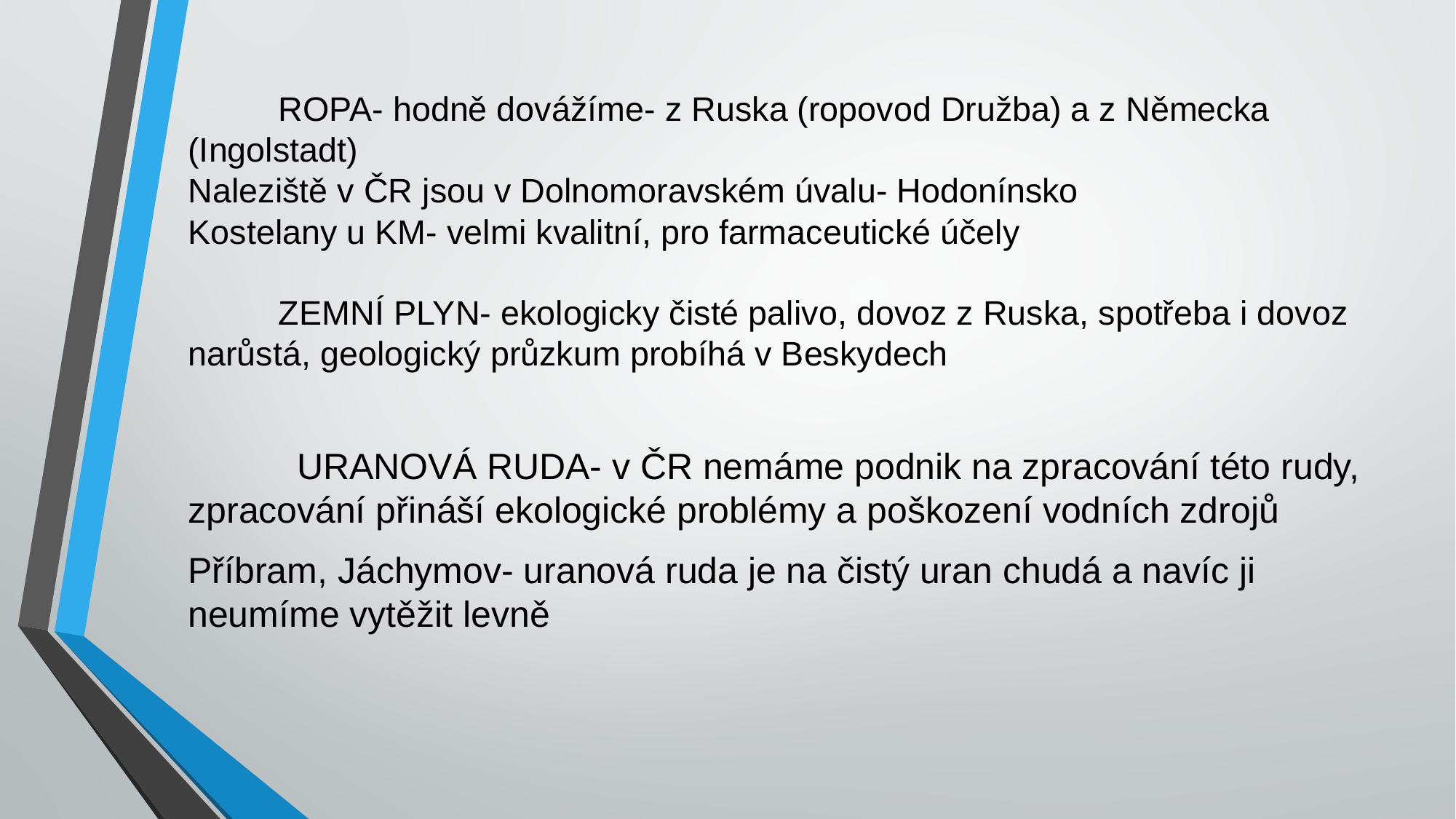

# ROPA- hodně dovážíme- z Ruska (ropovod Družba) a z Německa (Ingolstadt) Naleziště v ČR jsou v Dolnomoravském úvalu- Hodonínsko Kostelany u KM- velmi kvalitní, pro farmaceutické účely ZEMNÍ PLYN- ekologicky čisté palivo, dovoz z Ruska, spotřeba i dovoz narůstá, geologický průzkum probíhá v Beskydech
	URANOVÁ RUDA- v ČR nemáme podnik na zpracování této rudy, zpracování přináší ekologické problémy a poškození vodních zdrojů
Příbram, Jáchymov- uranová ruda je na čistý uran chudá a navíc ji neumíme vytěžit levně